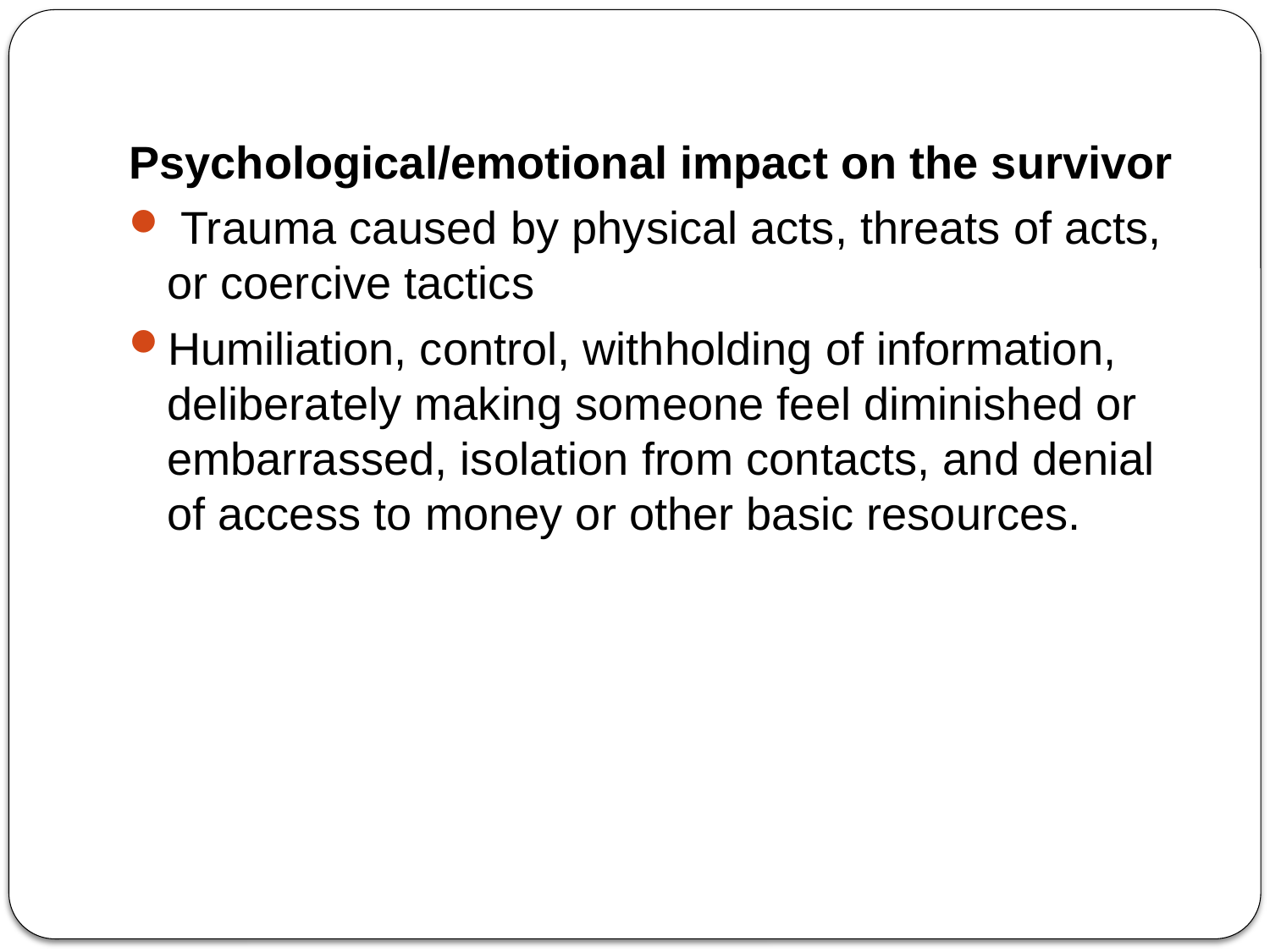

#
Psychological/emotional impact on the survivor
 Trauma caused by physical acts, threats of acts, or coercive tactics
Humiliation, control, withholding of information, deliberately making someone feel diminished or embarrassed, isolation from contacts, and denial of access to money or other basic resources.